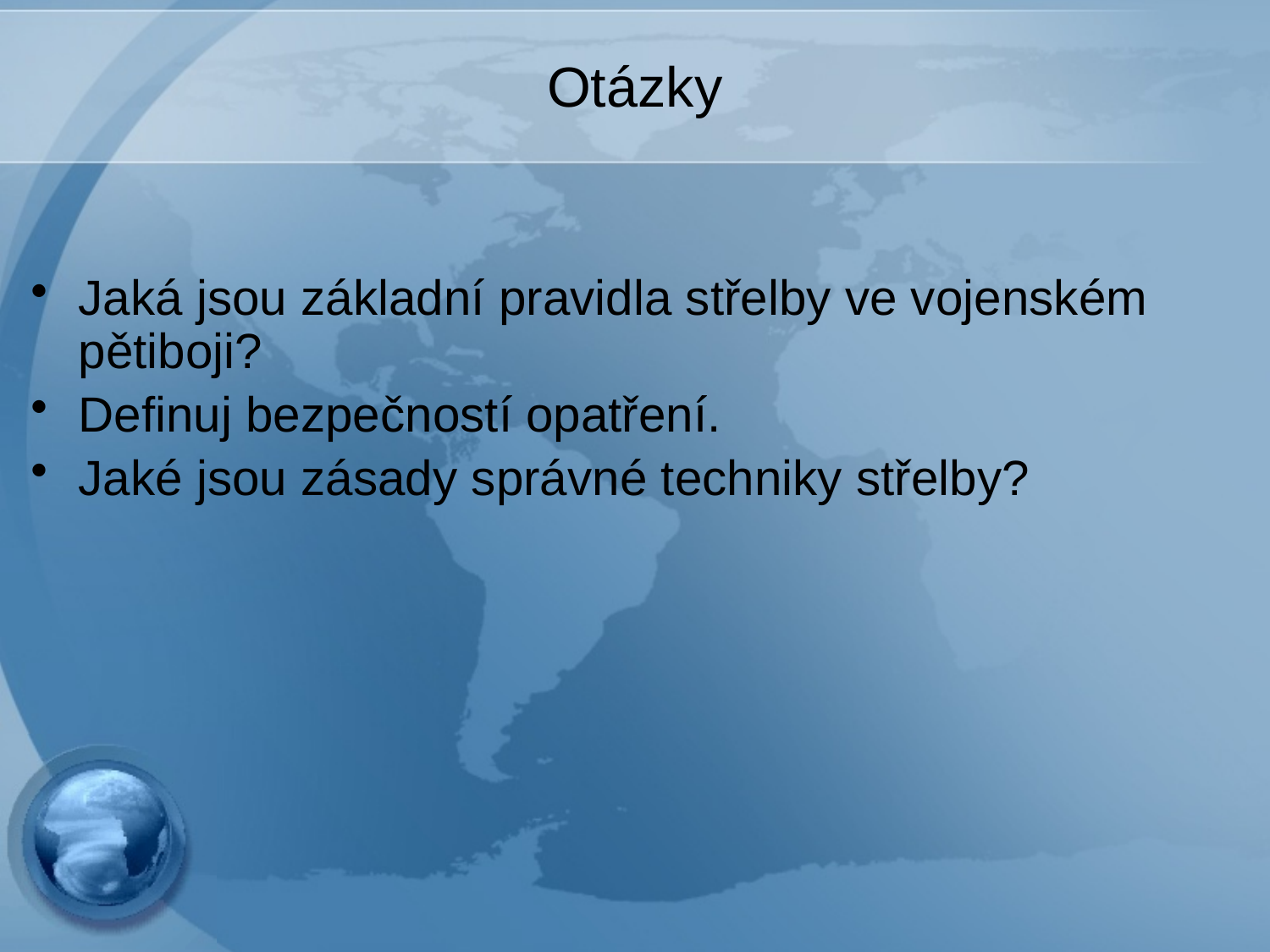

# Otázky
Jaká jsou základní pravidla střelby ve vojenském pětiboji?
Definuj bezpečností opatření.
Jaké jsou zásady správné techniky střelby?